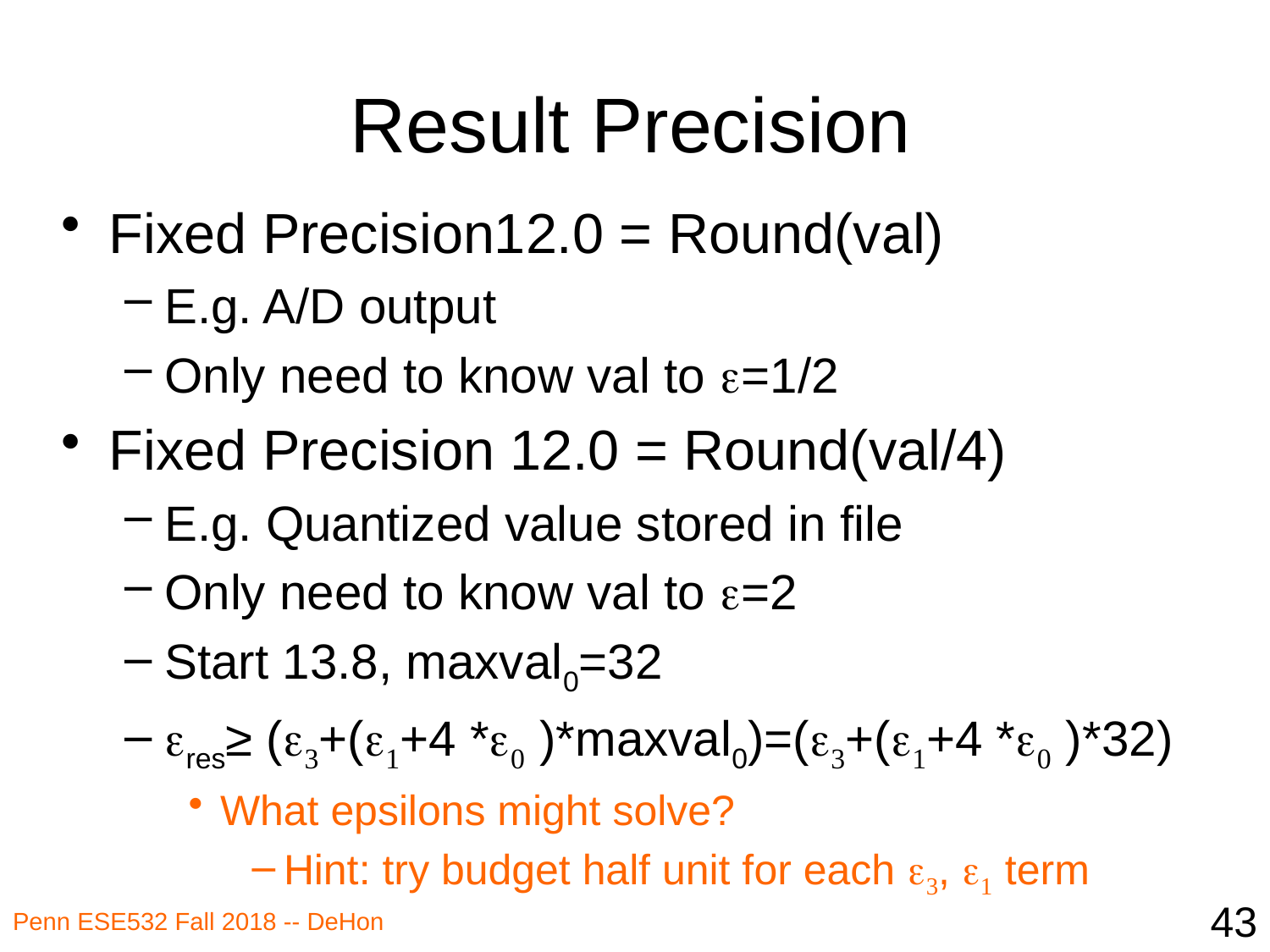

# Result Precision
Fixed Precision12.0 = Round(val)
E.g. A/D output
Only need to know val to ε=1/2
Fixed Precision 12.0 = Round(val/4)
E.g. Quantized value stored in file
Only need to know val to ε=2
Start 13.8, maxval0=32
εres≥ (ε3+(ε1+4 *ε0 )*maxval0)=(ε3+(ε1+4 *ε0 )*32)
What epsilons might solve?
Hint: try budget half unit for each ε3, ε1 term

43
Penn ESE532 Fall 2018 -- DeHon